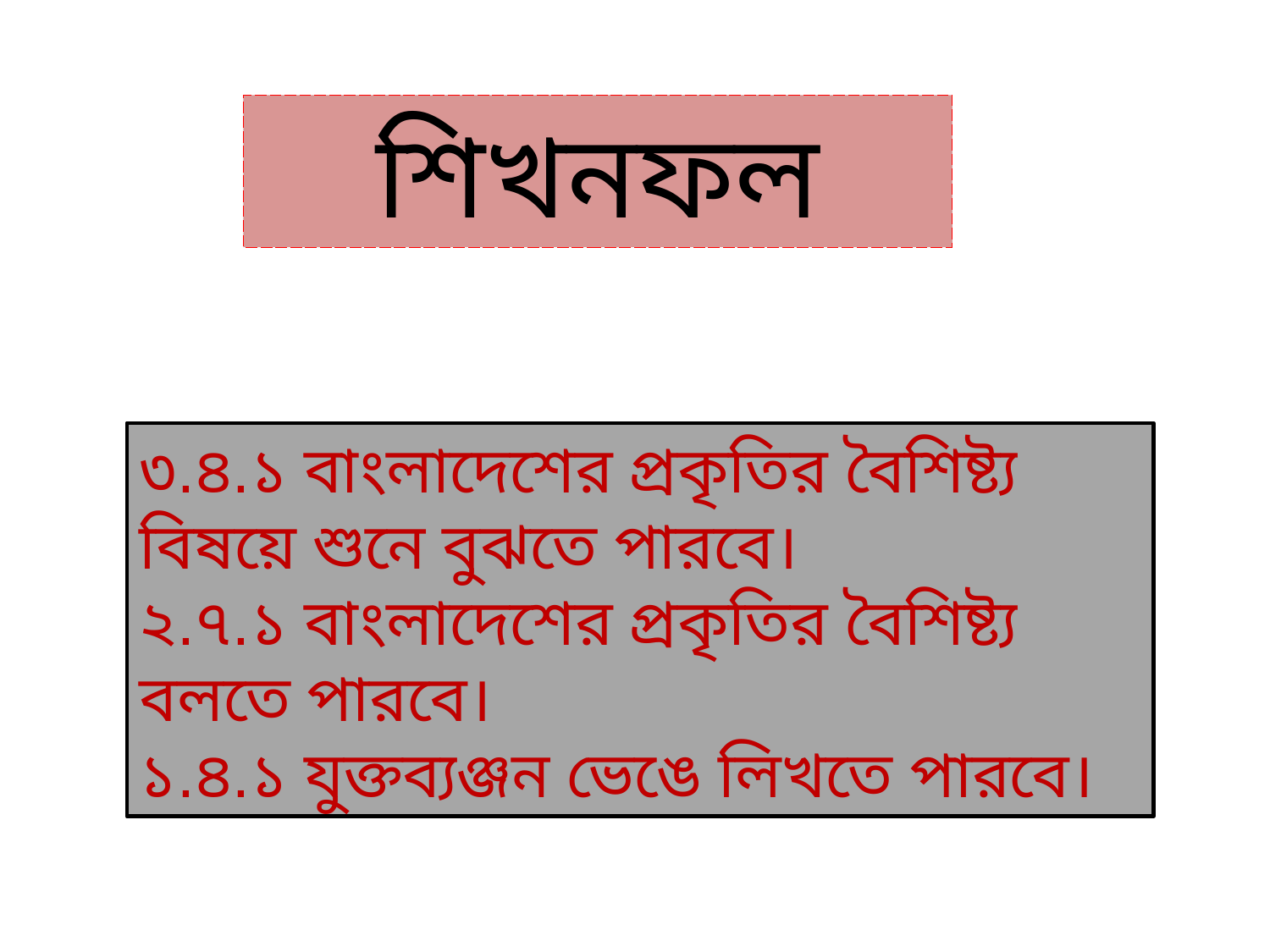

শিখনফল
৩.৪.১ বাংলাদেশের প্রকৃতির বৈশিষ্ট্য বিষয়ে শুনে বুঝতে পারবে।
২.৭.১ বাংলাদেশের প্রকৃতির বৈশিষ্ট্য বলতে পারবে।
১.৪.১ যুক্তব্যঞ্জন ভেঙে লিখতে পারবে।